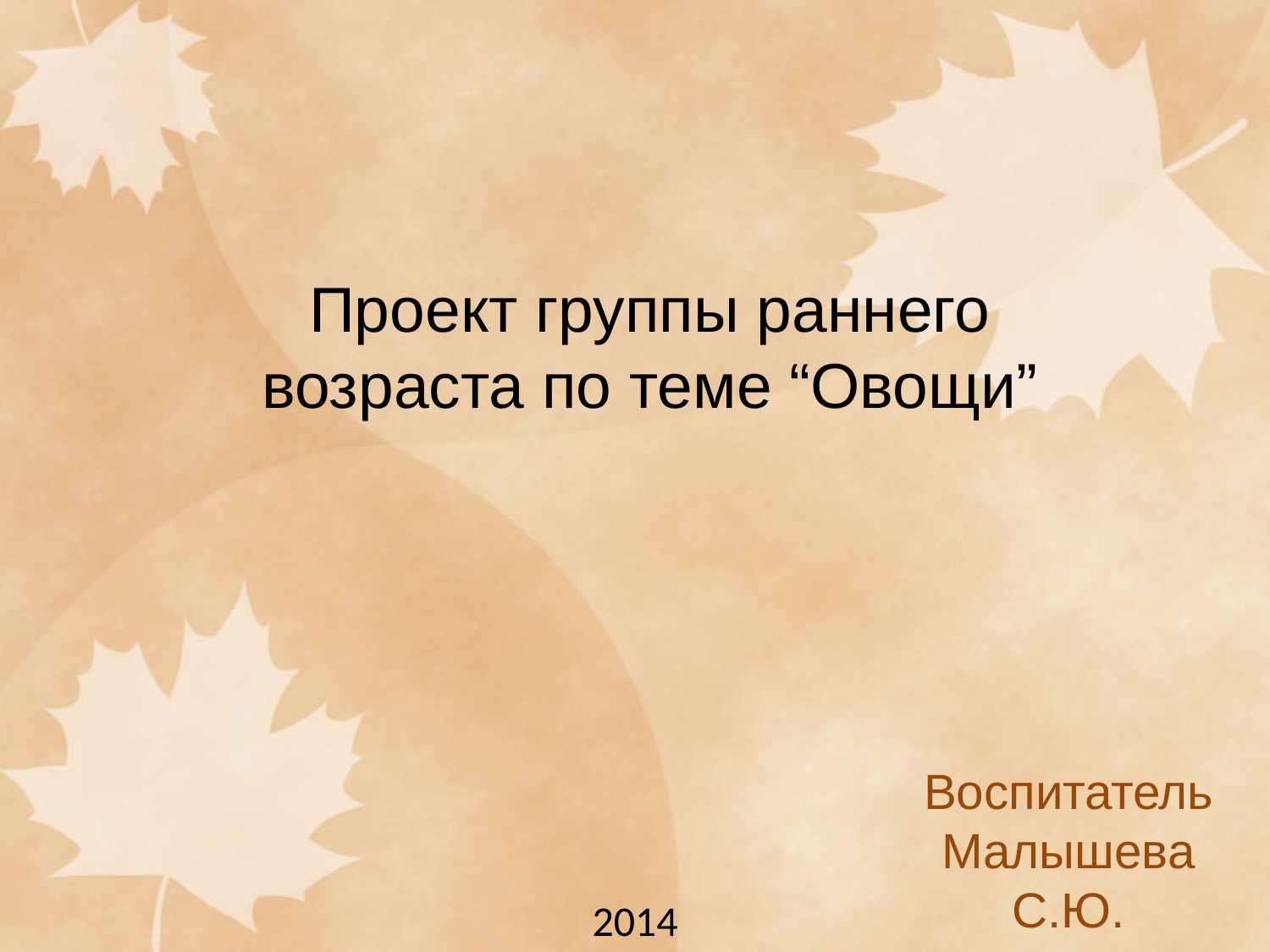

# Проект группы раннего возраста по теме “Овощи”
Воспитатель Малышева С.Ю.
2014